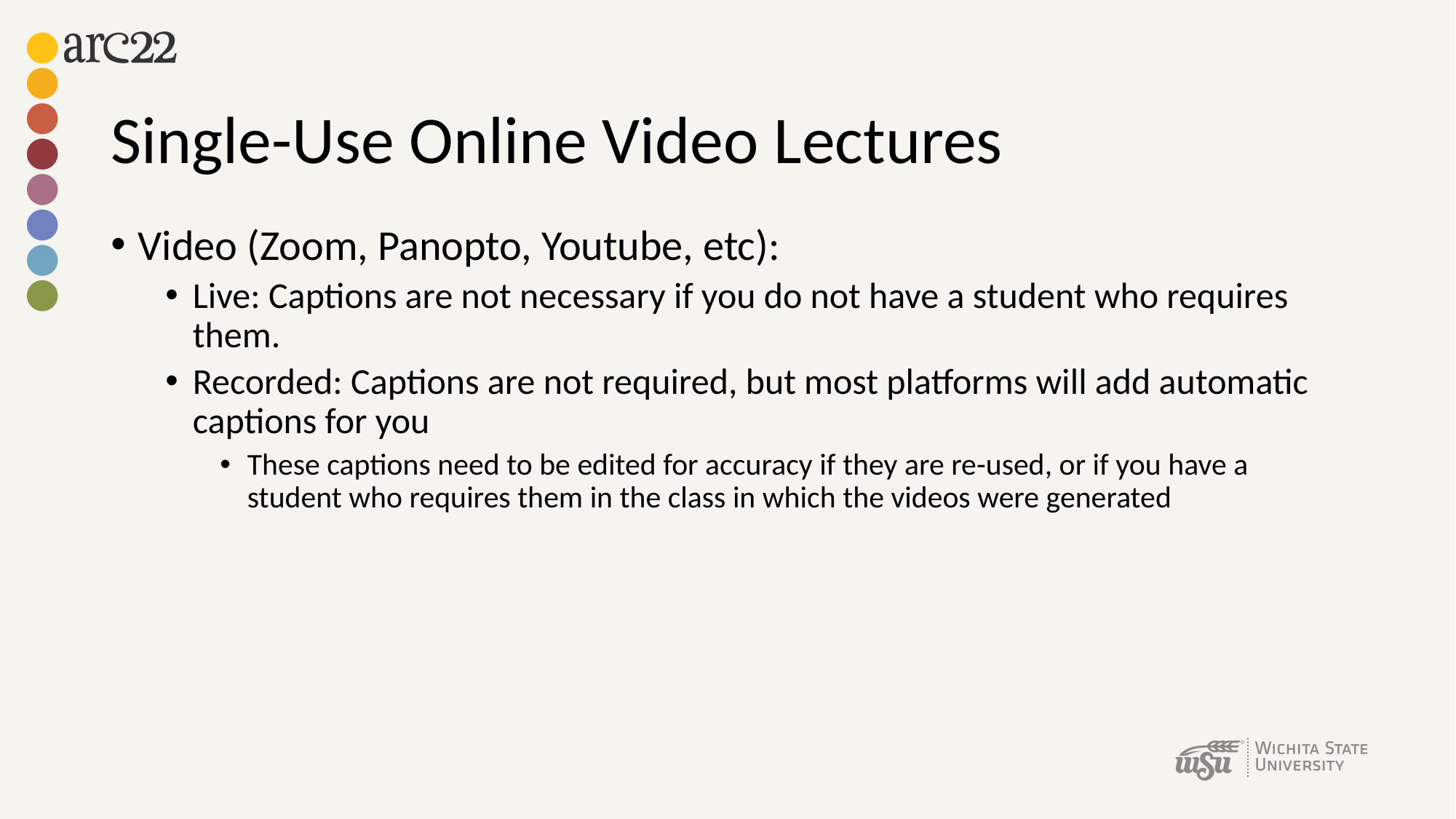

# Single-Use Online Video Lectures
Video (Zoom, Panopto, Youtube, etc):
Live: Captions are not necessary if you do not have a student who requires them.
Recorded: Captions are not required, but most platforms will add automatic captions for you
These captions need to be edited for accuracy if they are re-used, or if you have a student who requires them in the class in which the videos were generated